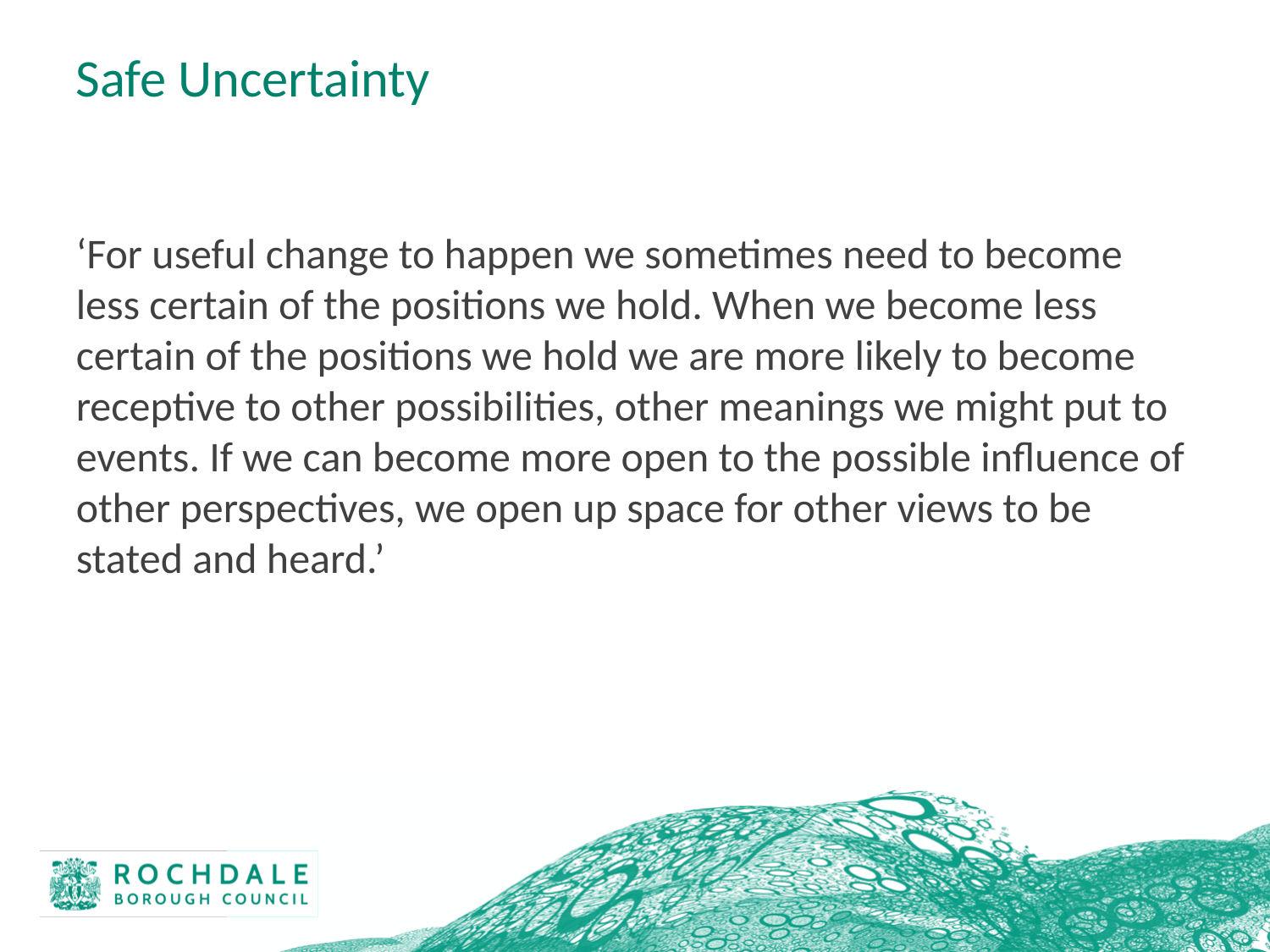

# Safe Uncertainty

‘For useful change to happen we sometimes need to become less certain of the positions we hold. When we become less certain of the positions we hold we are more likely to become receptive to other possibilities, other meanings we might put to events. If we can become more open to the possible influence of other perspectives, we open up space for other views to be stated and heard.’